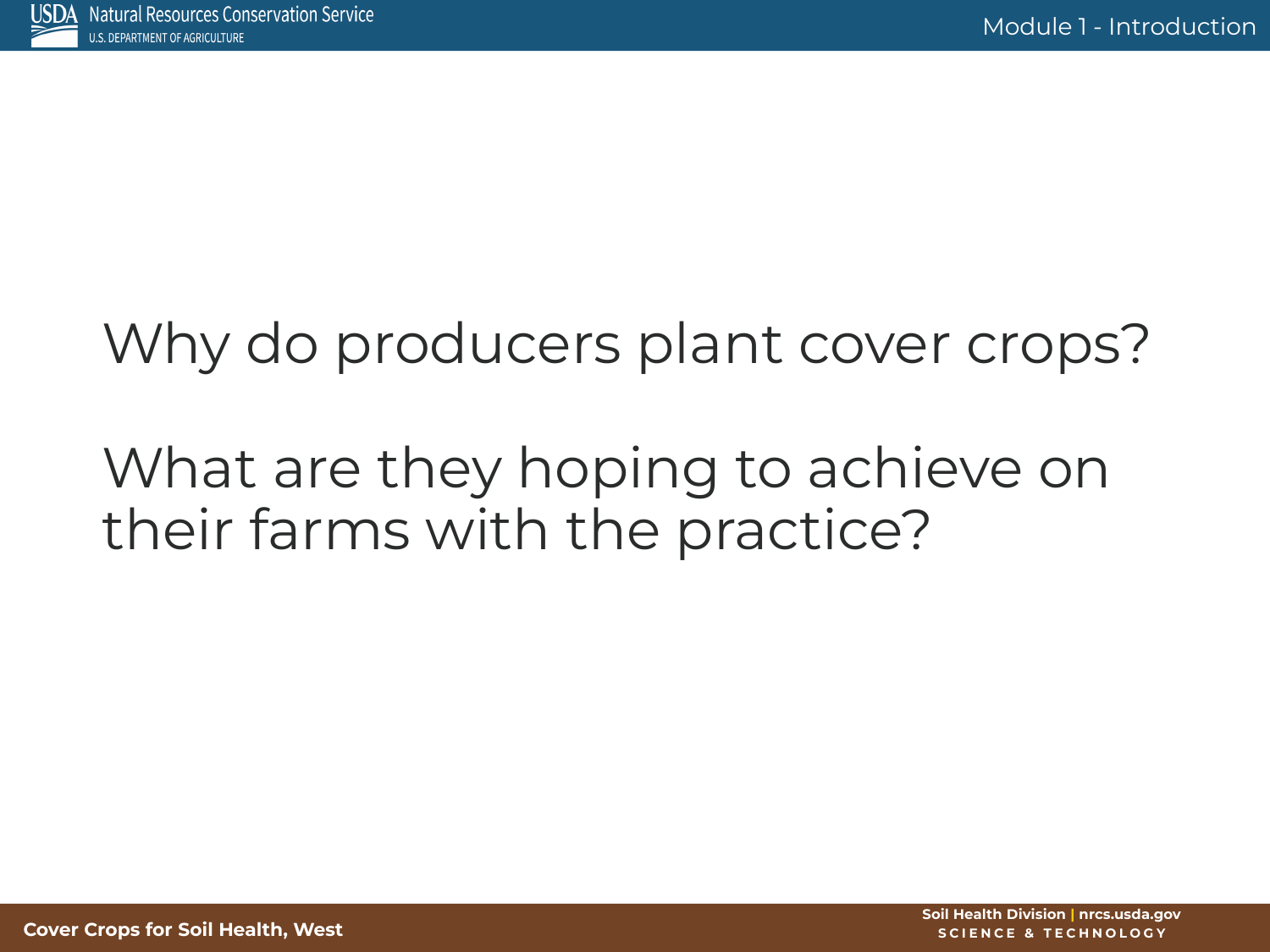

Why do producers plant cover crops?
What are they hoping to achieve on their farms with the practice?